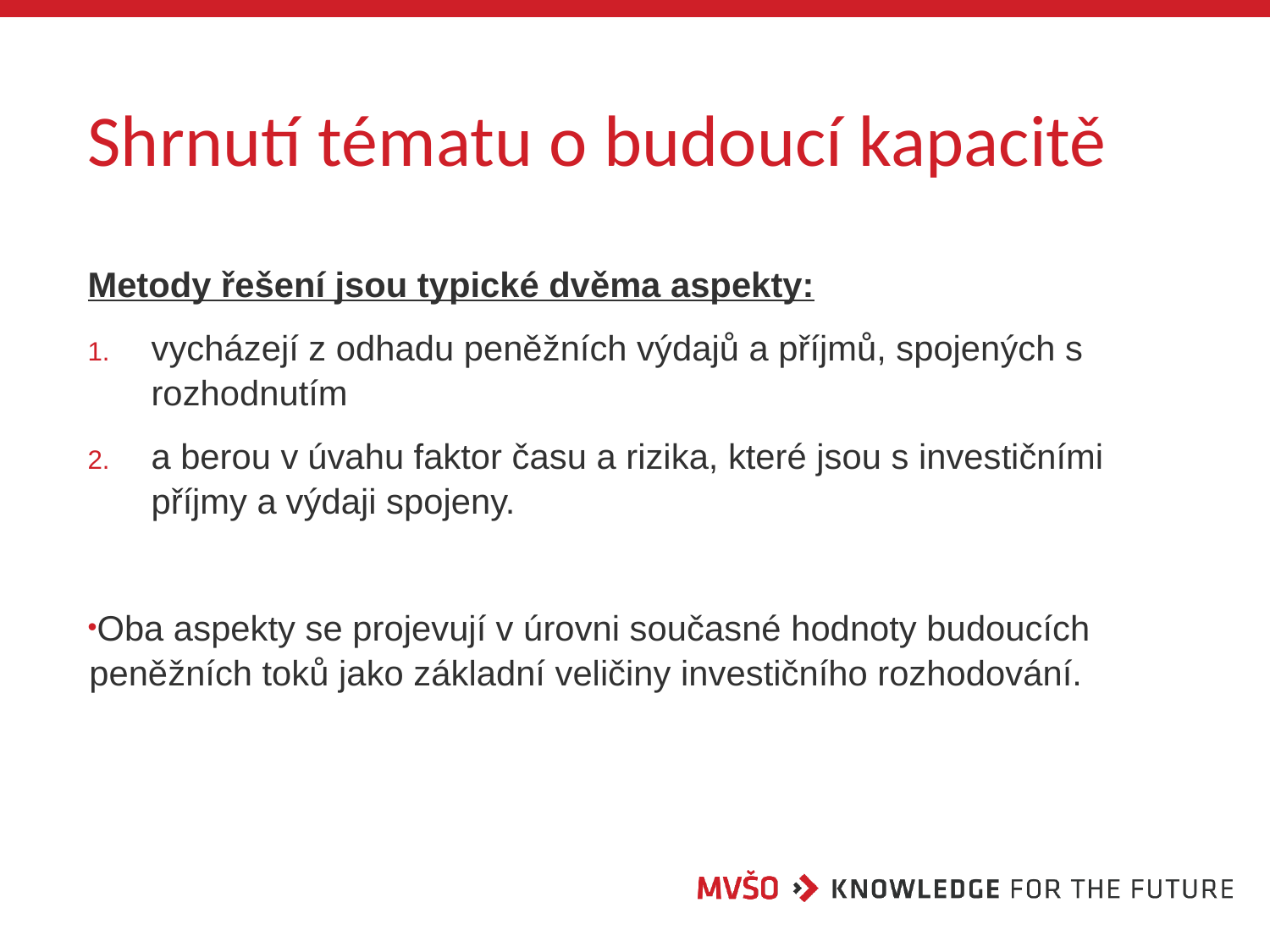

# Shrnutí tématu o budoucí kapacitě
Metody řešení jsou typické dvěma aspekty:
vycházejí z odhadu peněžních výdajů a příjmů, spojených s rozhodnutím
a berou v úvahu faktor času a rizika, které jsou s investičními příjmy a výdaji spojeny.

Oba aspekty se projevují v úrovni současné hodnoty budoucích peněžních toků jako základní veličiny investičního rozhodování.